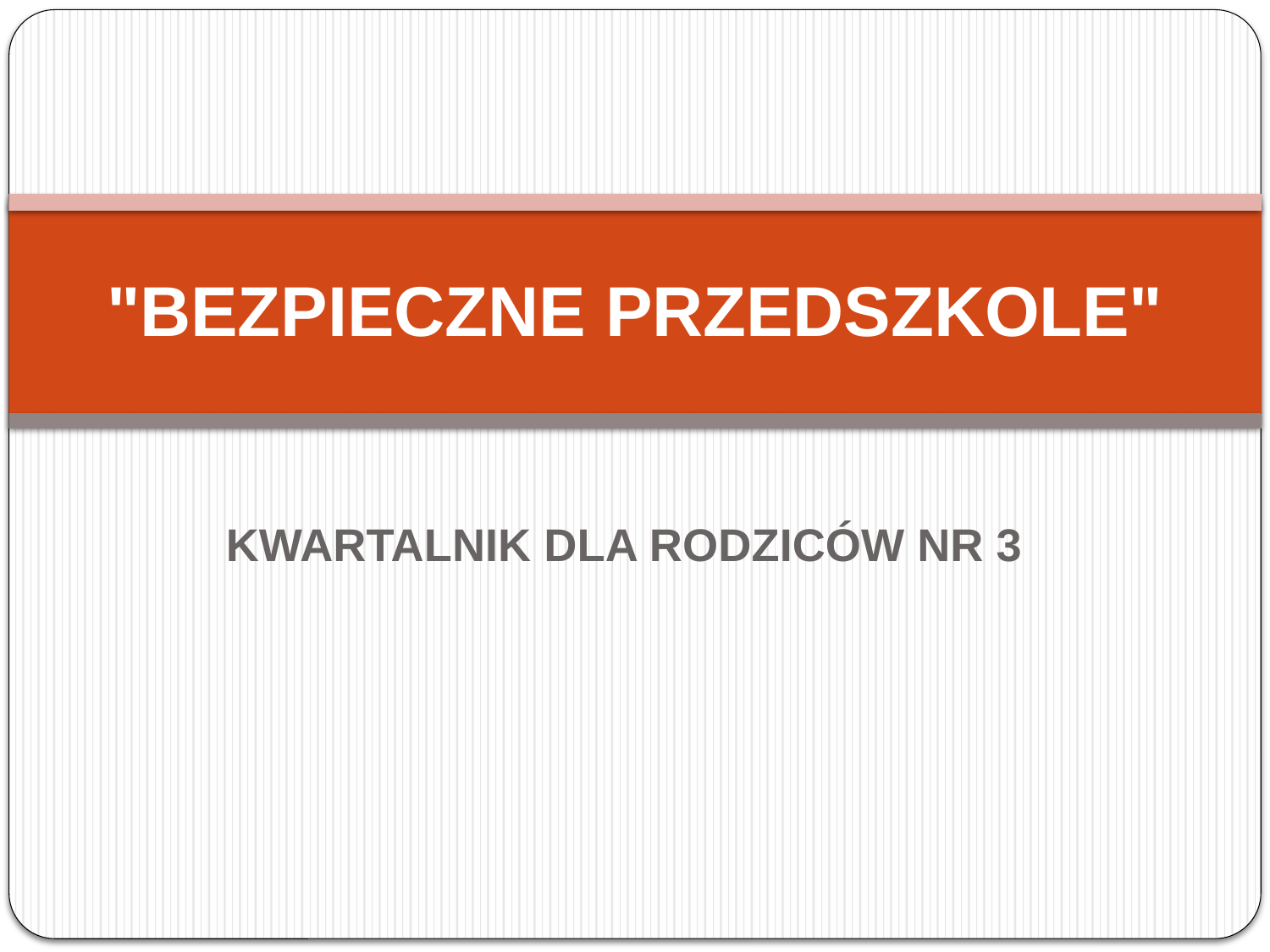

# "BEZPIECZNE PRZEDSZKOLE"

KWARTALNIK DLA RODZICÓW NR 3